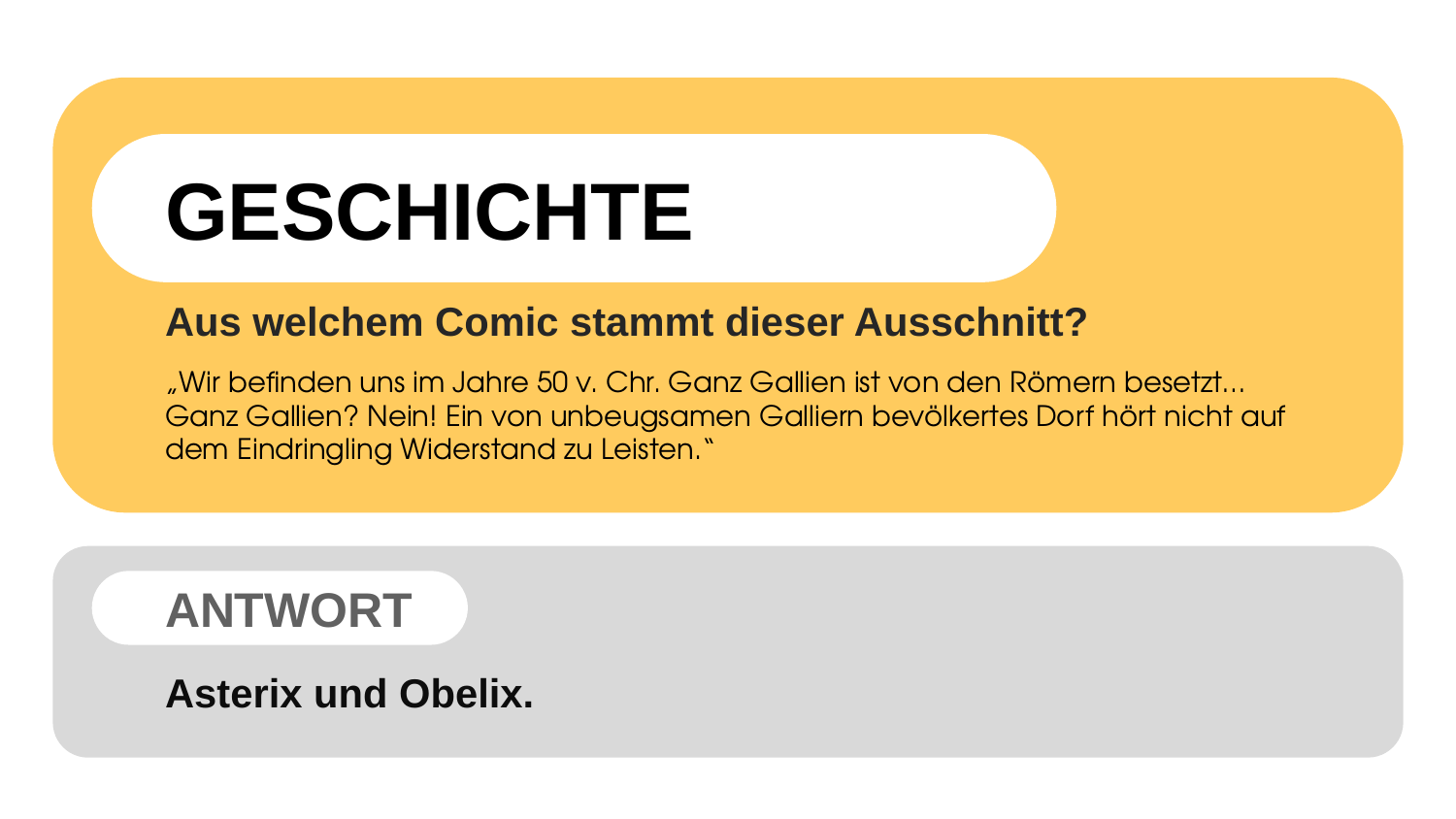

GESCHICHTE
Aus welchem Comic stammt dieser Ausschnitt?

„Wir befinden uns im Jahre 50 v. Chr. Ganz Gallien ist von den Römern besetzt… Ganz Gallien? Nein! Ein von unbeugsamen Galliern bevölkertes Dorf hört nicht auf dem Eindringling Widerstand zu Leisten.“

ANTWORT
Asterix und Obelix.